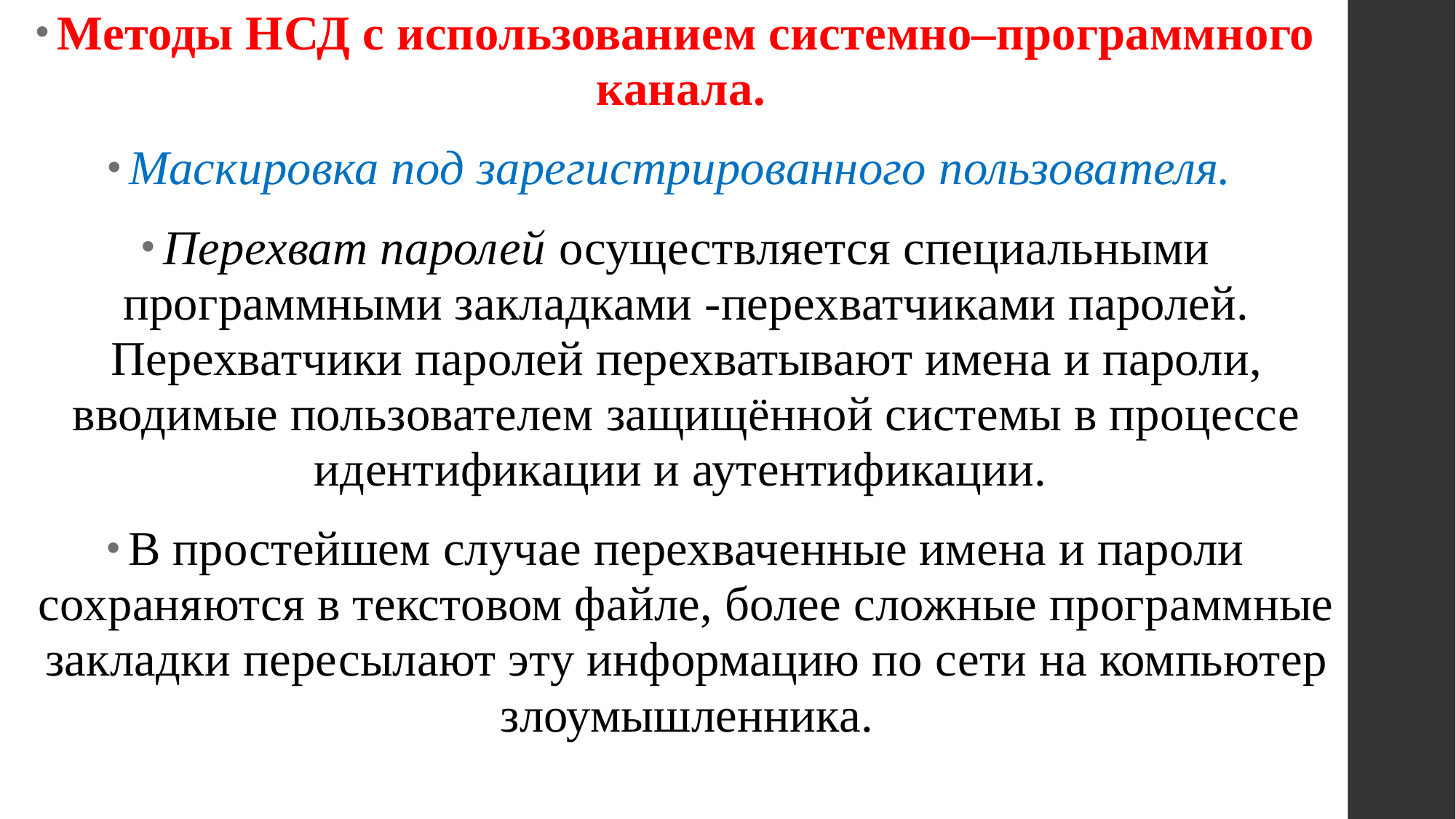

Методы НСД с использованием системно–программного канала.
Маскировка под зарегистрированного пользователя.
Перехват паролей осуществляется специальными программными закладками -перехватчиками паролей. Перехватчики паролей перехватывают имена и пароли, вводимые пользователем защищённой системы в процессе идентификации и аутентификации.
В простейшем случае перехваченные имена и пароли сохраняются в текстовом файле, более сложные программные закладки пересылают эту информацию по сети на компьютер злоумышленника.